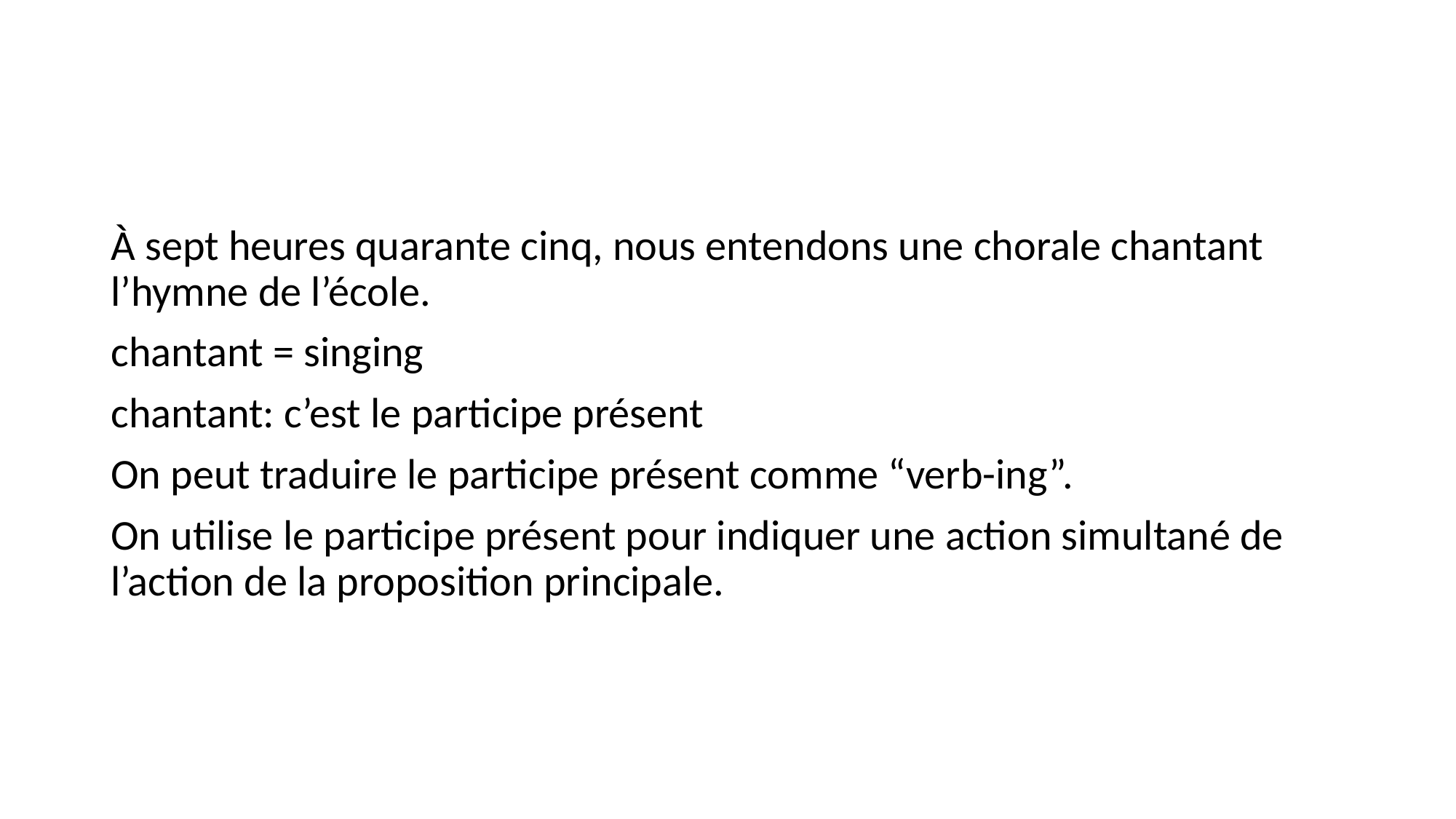

#
À sept heures quarante cinq, nous entendons une chorale chantant l’hymne de l’école.
chantant = singing
chantant: c’est le participe présent
On peut traduire le participe présent comme “verb-ing”.
On utilise le participe présent pour indiquer une action simultané de l’action de la proposition principale.